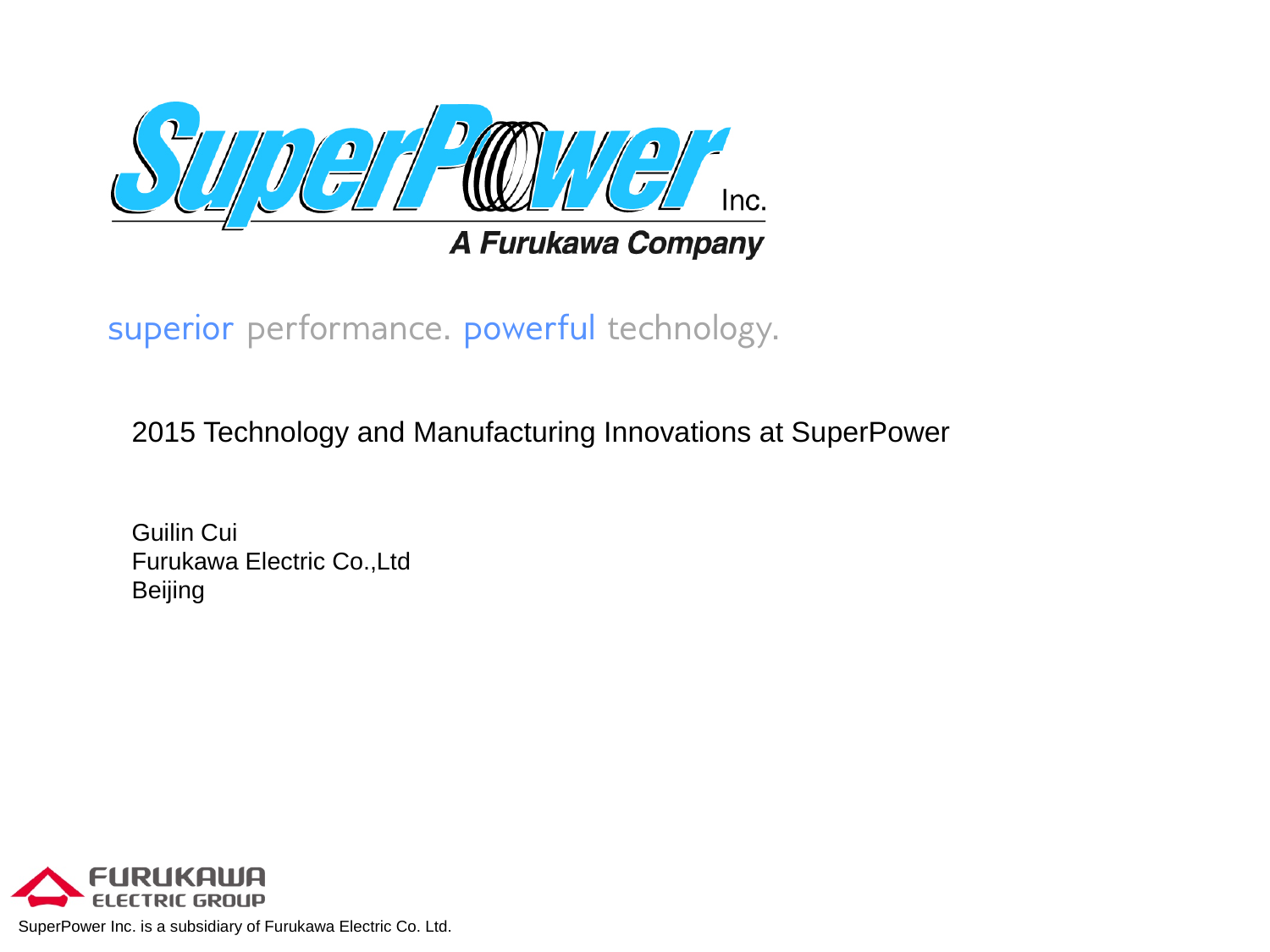

# 2015 Technology and Manufacturing Innovations at SuperPower Guilin Cui Furukawa Electric Co.,Ltd Beijing